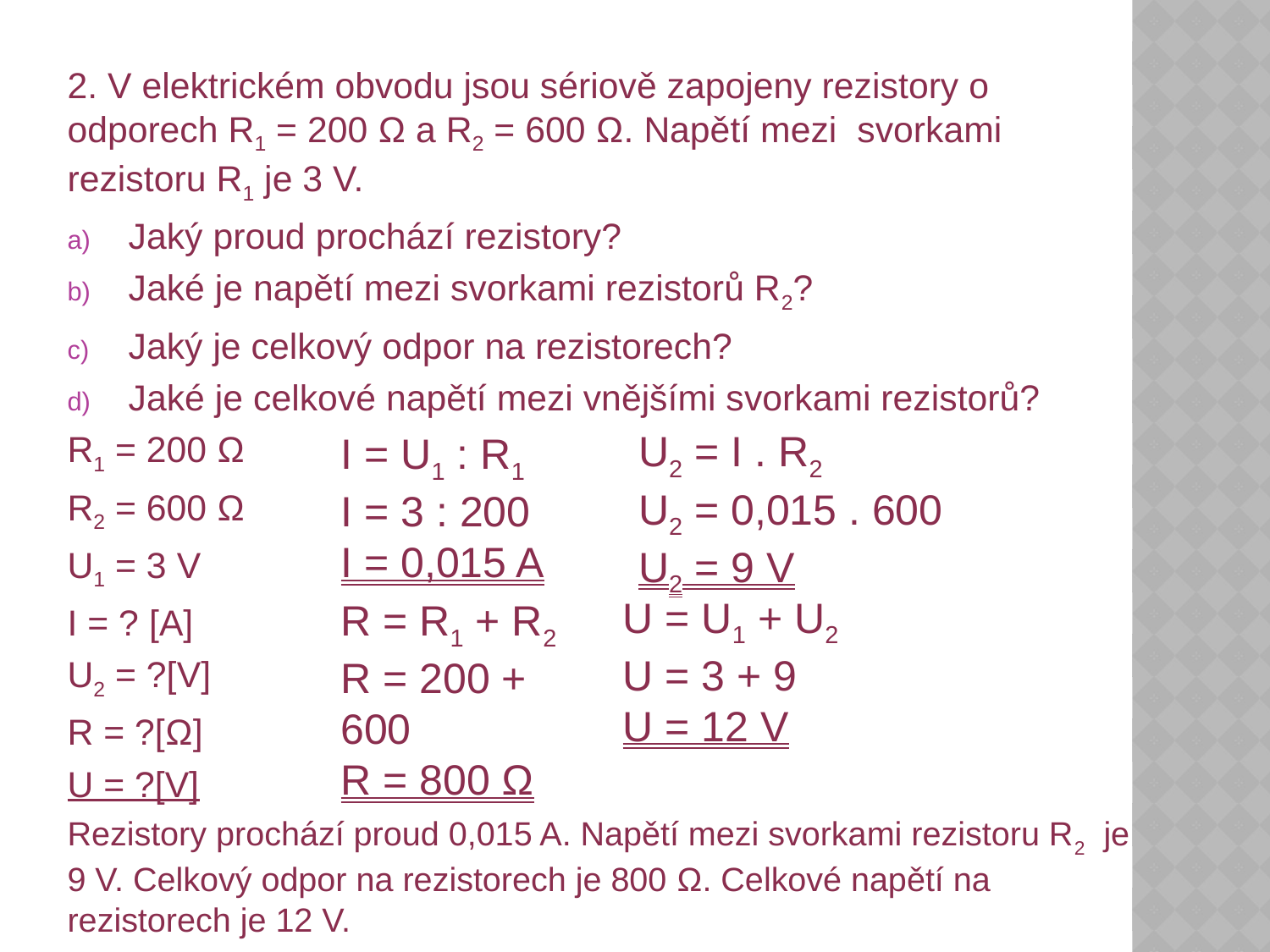

2. V elektrickém obvodu jsou sériově zapojeny rezistory o odporech R1 = 200 Ω a R2 = 600 Ω. Napětí mezi  svorkami rezistoru R1 je 3 V.
Jaký proud prochází rezistory?
Jaké je napětí mezi svorkami rezistorů R2?
Jaký je celkový odpor na rezistorech?
Jaké je celkové napětí mezi vnějšími svorkami rezistorů?
R1 = 200 Ω
R2 = 600 Ω
U1 = 3 V
I = ? [A]
U2 = ?[V]
R = ?[Ω]
U = ?[V]
Rezistory prochází proud 0,015 A. Napětí mezi svorkami rezistoru R2  je 9 V. Celkový odpor na rezistorech je 800 Ω. Celkové napětí na rezistorech je 12 V.
U2 = I . R2
U2 = 0,015 . 600
U2 = 9 V
I = U1 : R1
I = 3 : 200
I = 0,015 A
U = U1 + U2
U = 3 + 9
U = 12 V
R = R1 + R2
R = 200 + 600
R = 800 Ω